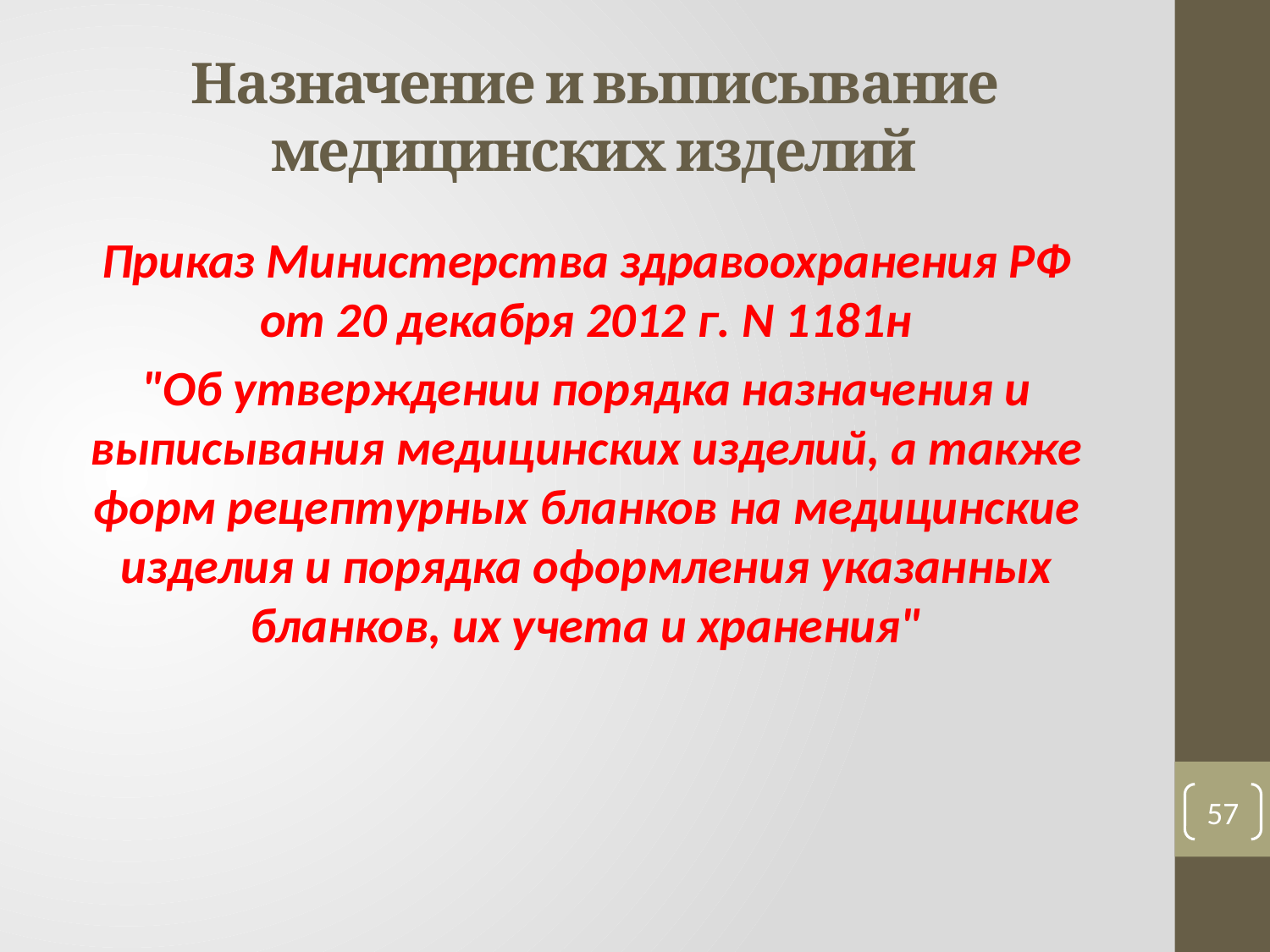

# Назначение и выписывание медицинских изделий
Приказ Министерства здравоохранения РФ от 20 декабря 2012 г. N 1181н
"Об утверждении порядка назначения и выписывания медицинских изделий, а также форм рецептурных бланков на медицинские изделия и порядка оформления указанных бланков, их учета и хранения"

57